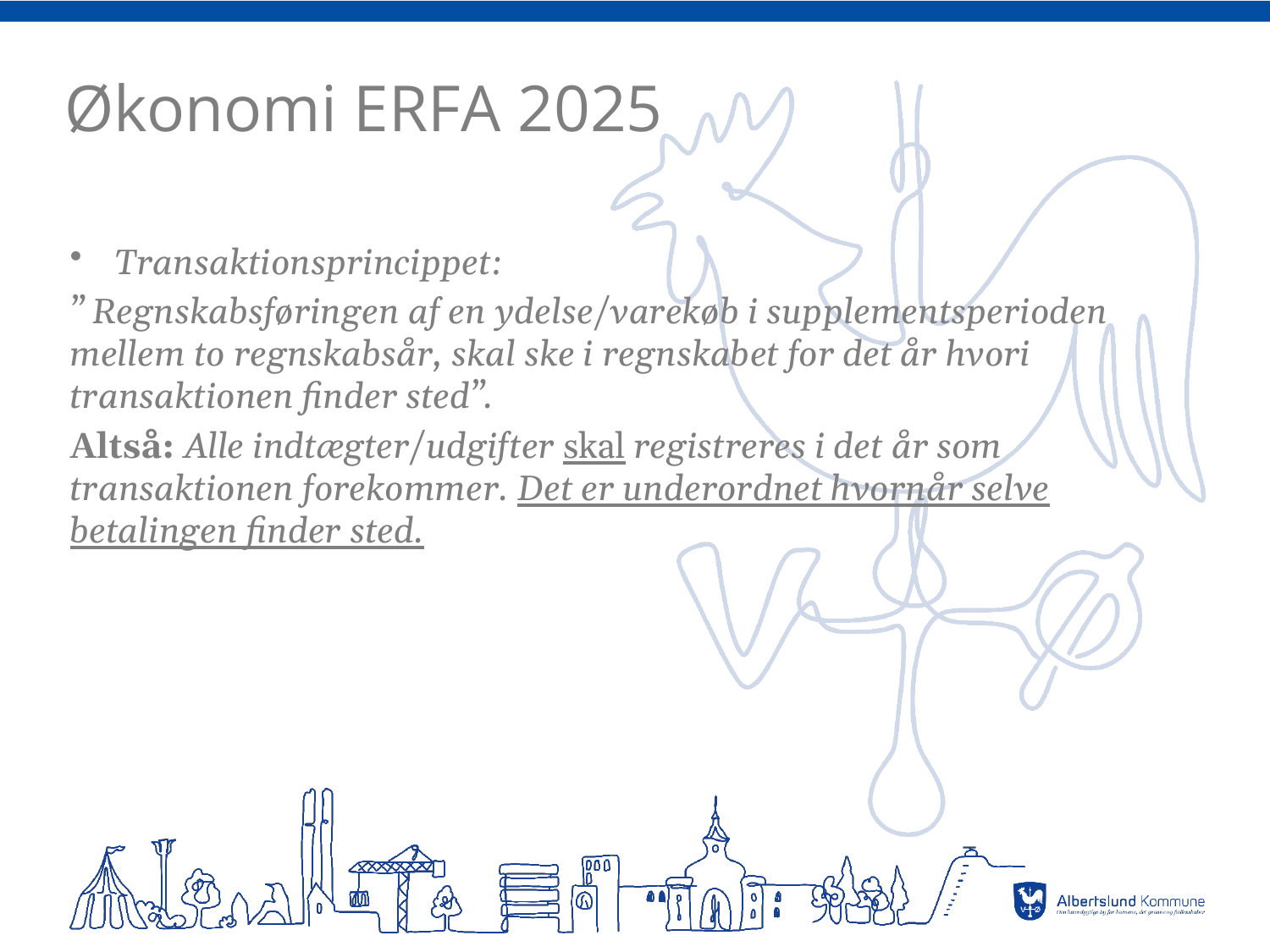

# Økonomi ERFA 2025
Transaktionsprincippet:
” Regnskabsføringen af en ydelse/varekøb i supplementsperioden mellem to regnskabsår, skal ske i regnskabet for det år hvori transaktionen finder sted”.
Altså: Alle indtægter/udgifter skal registreres i det år som transaktionen forekommer. Det er underordnet hvornår selve betalingen finder sted.